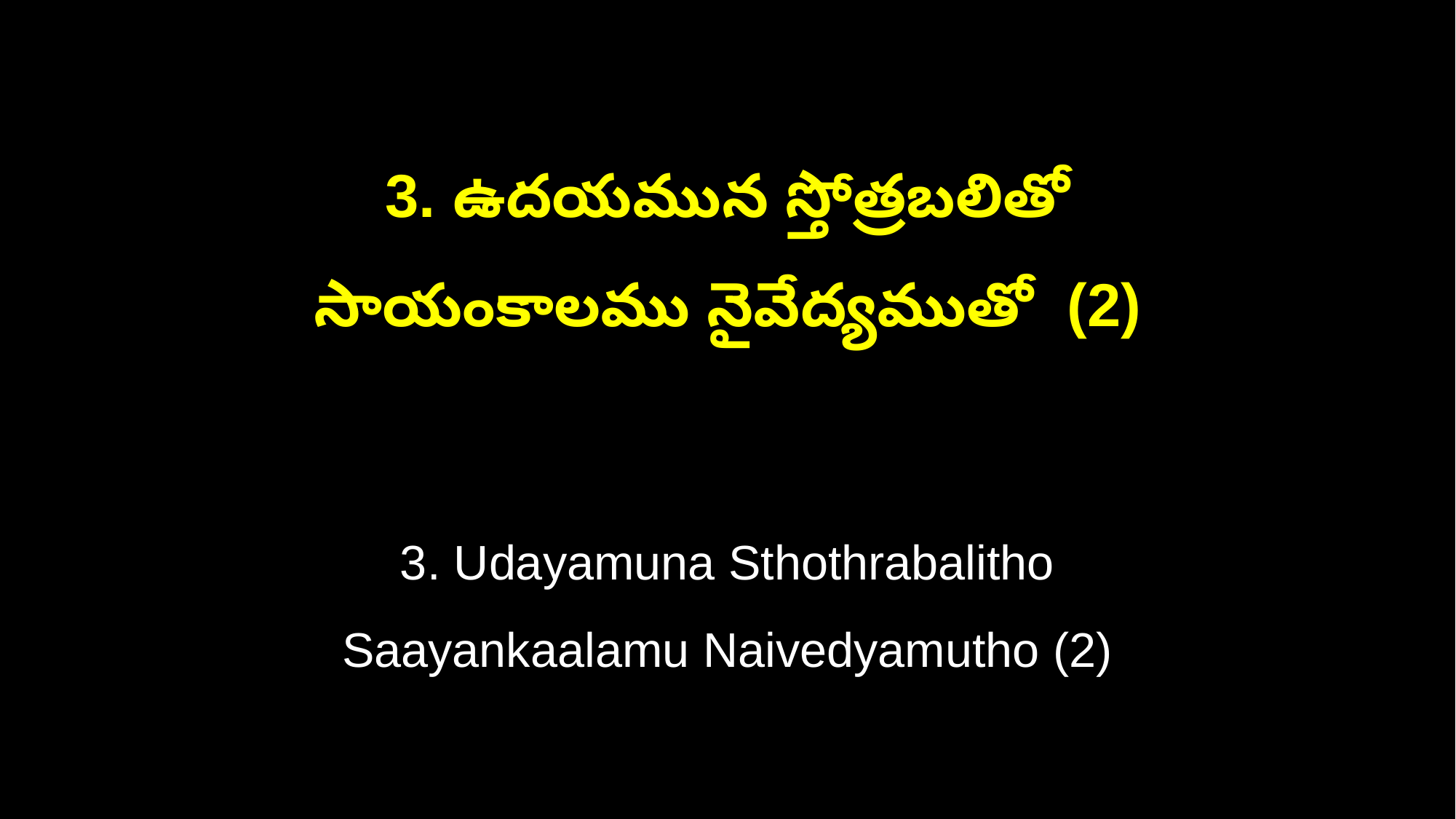

3. ఉదయమున స్తోత్రబలితో
సాయంకాలము నైవేద్యముతో  (2)
3. Udayamuna Sthothrabalitho
Saayankaalamu Naivedyamutho (2)